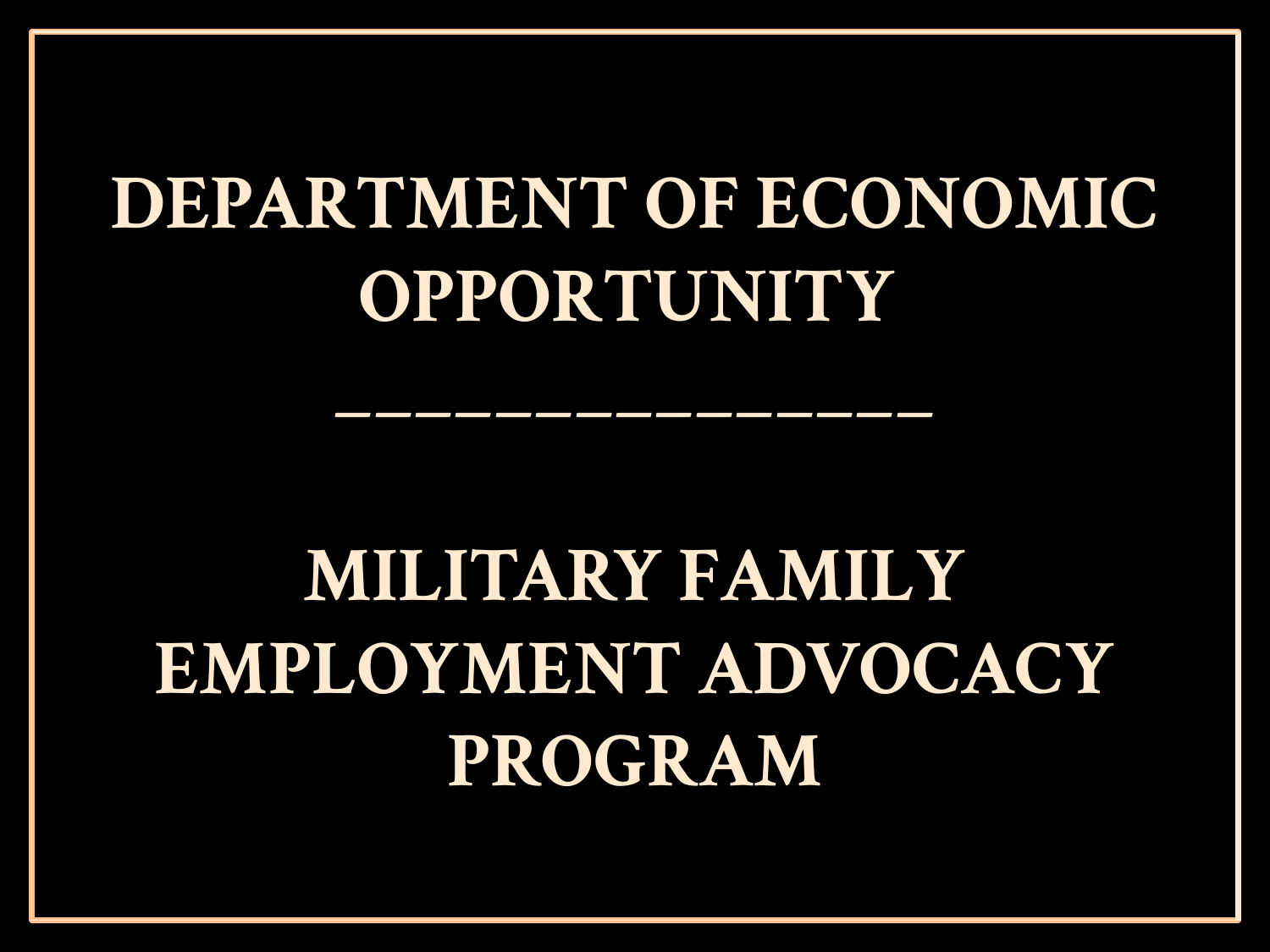

# DEPARTMENT OF ECONOMIC OPPORTUNITY _______________ MILITARY FAMILY EMPLOYMENT ADVOCACY PROGRAM